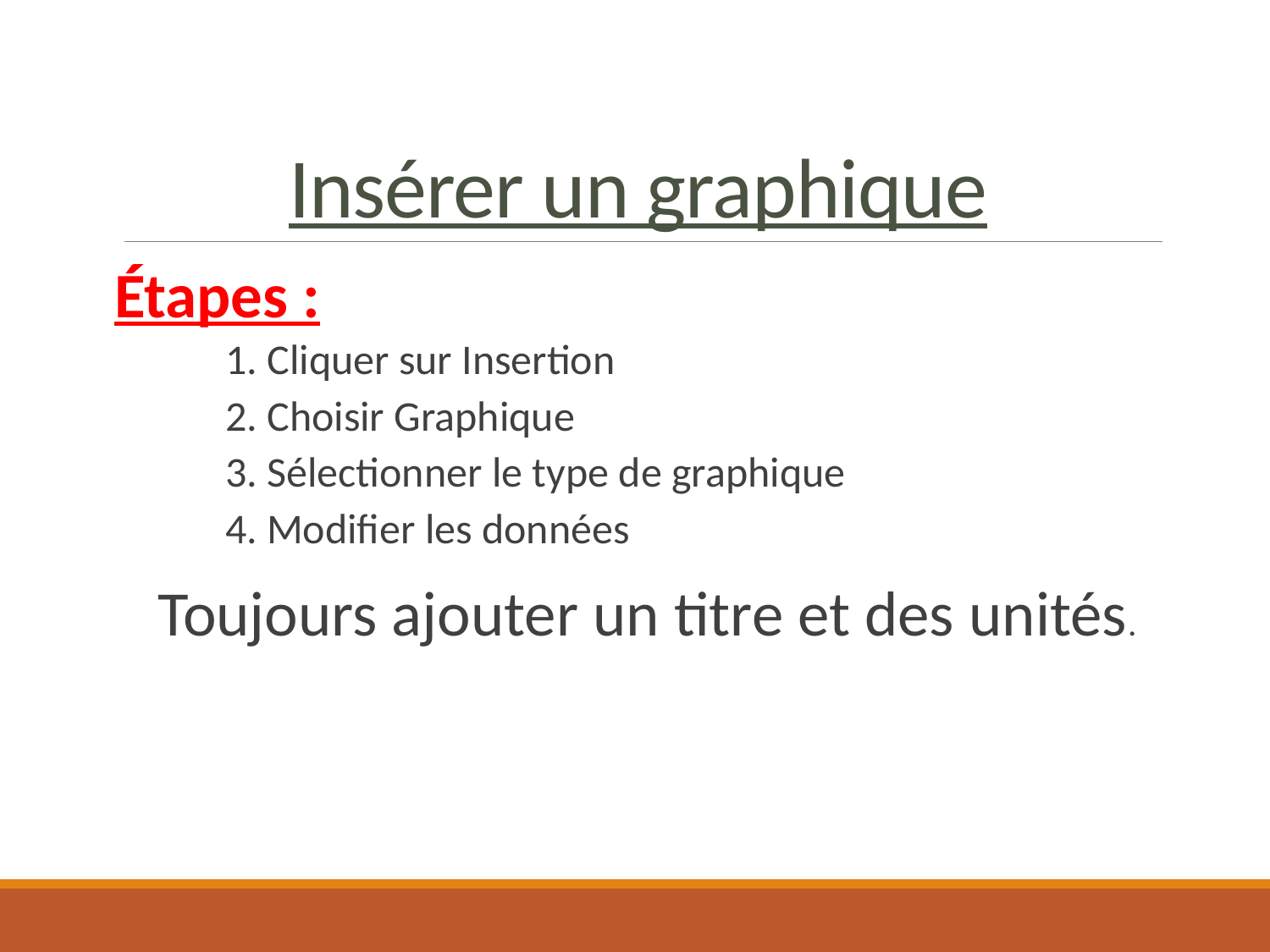

# Insérer un graphique
Étapes :
1. Cliquer sur Insertion
2. Choisir Graphique
3. Sélectionner le type de graphique
4. Modifier les données
   Toujours ajouter un titre et des unités.